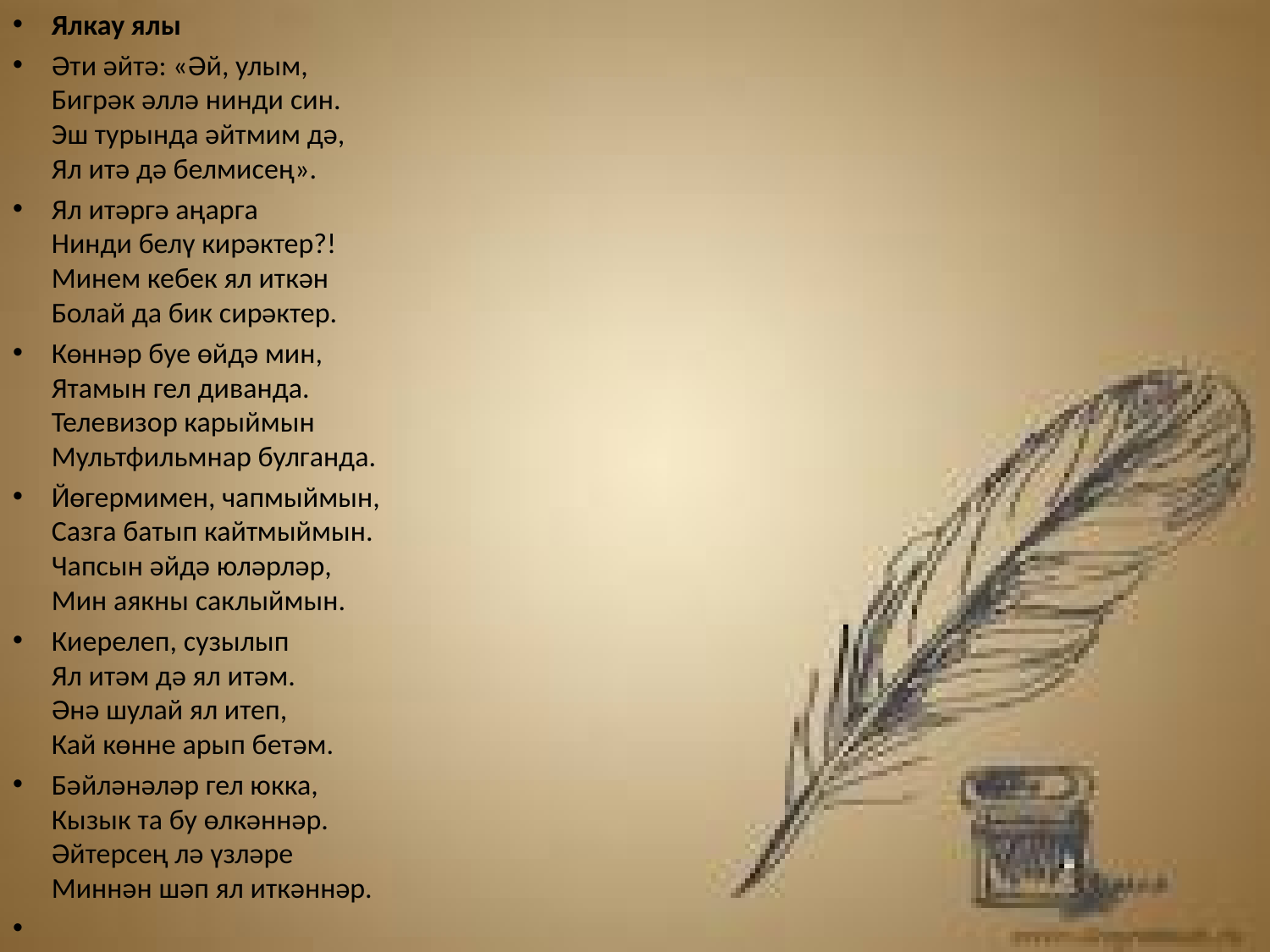

Ялкау ялы
Әти әйтә: «Әй, улым,
Бигрәк әллә нинди син.
Эш турында әйтмим дә,
Ял итә дә белмисең».
Ял итәргә аңарга
Нинди белү кирәктер?!
Минем кебек ял иткән
Болай да бик сирәктер.
Көннәр буе өйдә мин,
Ятамын гел диванда.
Телевизор карыймын
Мультфильмнар булганда.
Йөгермимен, чапмыймын,
Сазга батып кайтмыймын.
Чапсын әйдә юләрләр,
Мин аякны саклыймын.
Киерелеп, сузылып
Ял итәм дә ял итәм.
Әнә шулай ял итеп,
Кай көнне арып бетәм.
Бәйләнәләр гел юкка,
Кызык та бу өлкәннәр.
Әйтерсең лә үзләре
Миннән шәп ял иткәннәр.